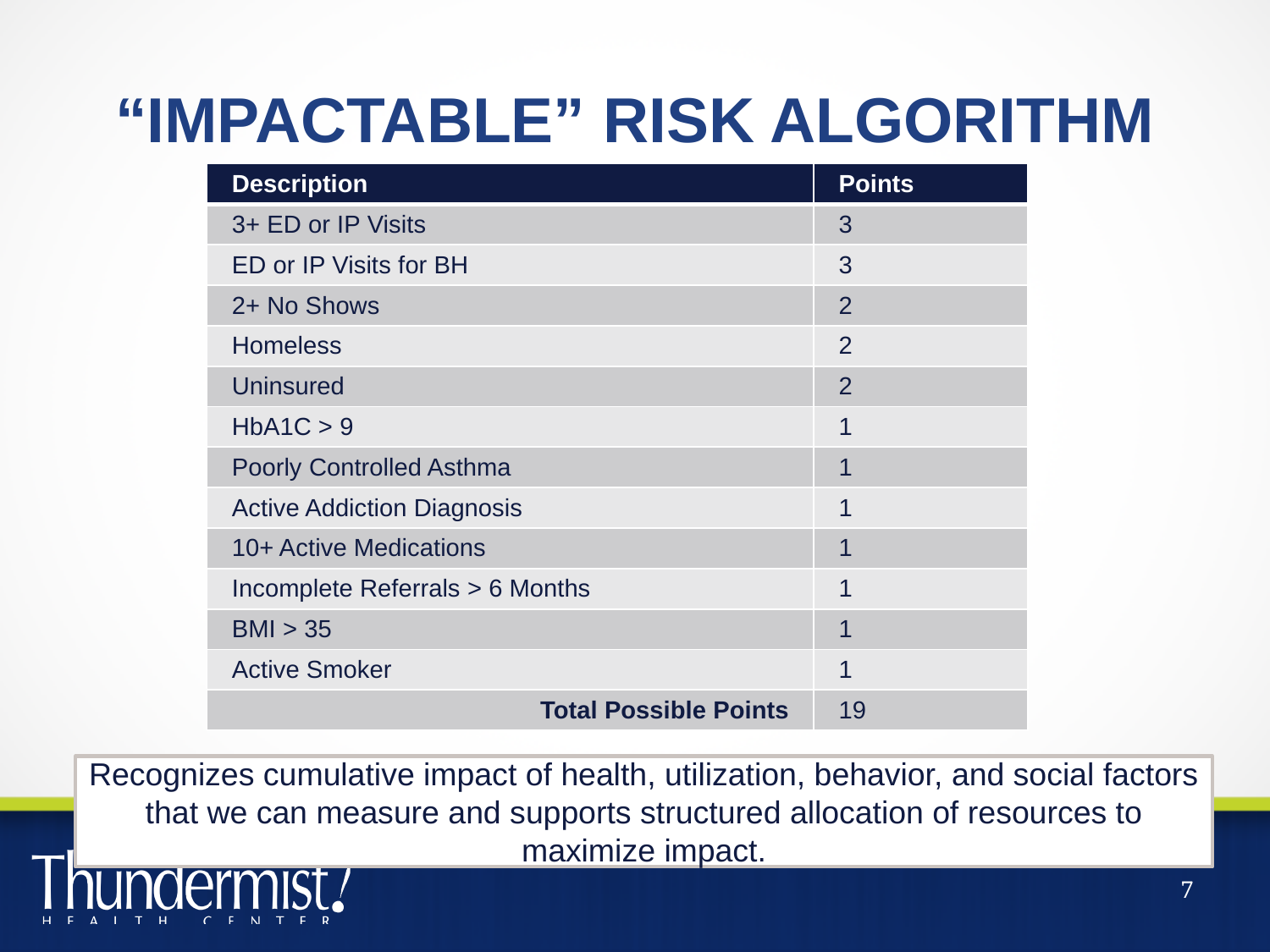

# “IMPACTABLE” RISK ALGORITHM
| Description | Points |
| --- | --- |
| 3+ ED or IP Visits | 3 |
| ED or IP Visits for BH | 3 |
| 2+ No Shows | 2 |
| Homeless | 2 |
| Uninsured | 2 |
| HbA1C > 9 | 1 |
| Poorly Controlled Asthma | 1 |
| Active Addiction Diagnosis | 1 |
| 10+ Active Medications | 1 |
| Incomplete Referrals > 6 Months | 1 |
| BMI > 35 | 1 |
| Active Smoker | 1 |
| Total Possible Points | 19 |
Recognizes cumulative impact of health, utilization, behavior, and social factors that we can measure and supports structured allocation of resources to maximize impact.
7